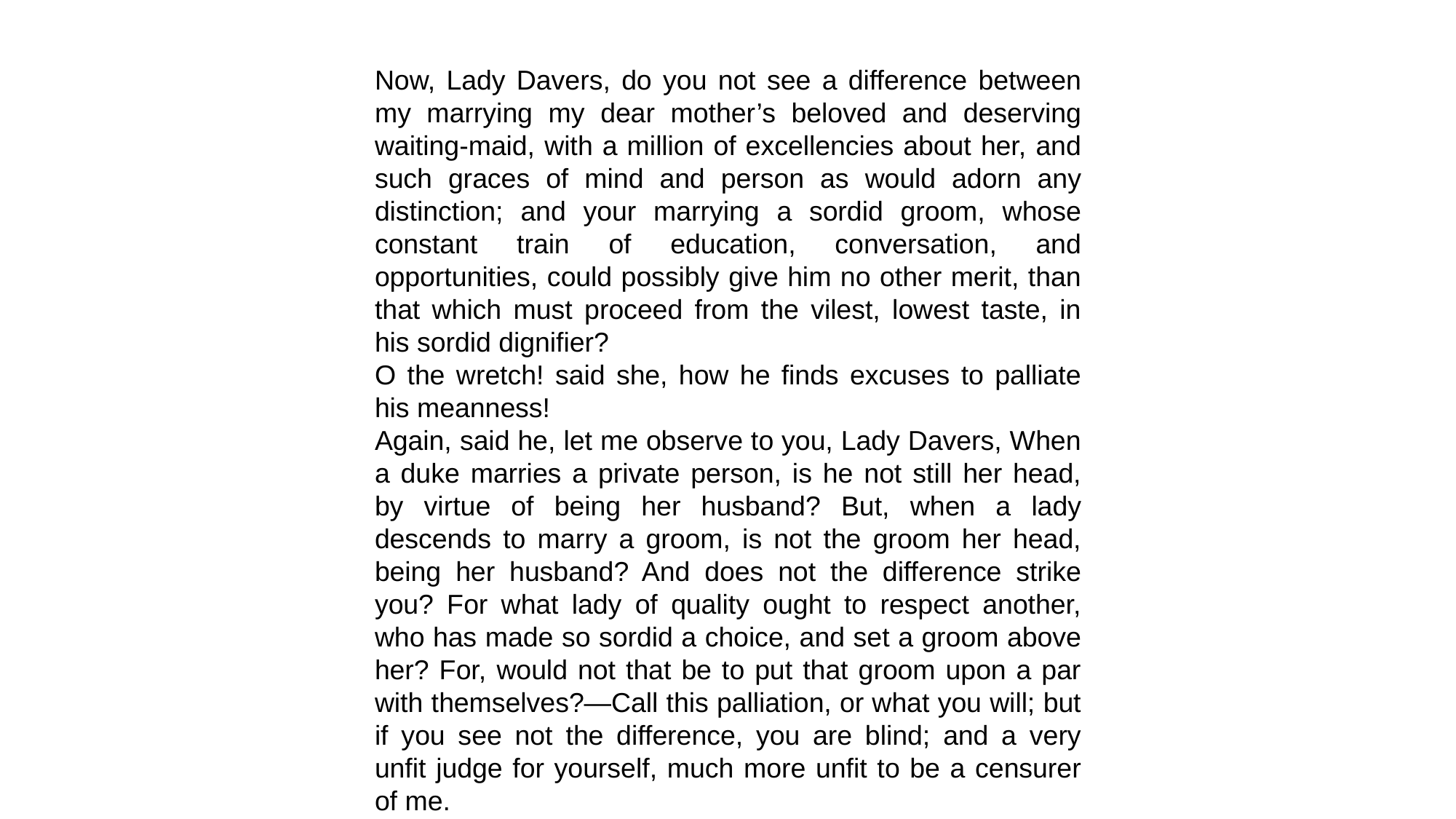

Now, Lady Davers, do you not see a difference between my marrying my dear mother’s beloved and deserving waiting-maid, with a million of excellencies about her, and such graces of mind and person as would adorn any distinction; and your marrying a sordid groom, whose constant train of education, conversation, and opportunities, could possibly give him no other merit, than that which must proceed from the vilest, lowest taste, in his sordid dignifier?
O the wretch! said she, how he finds excuses to palliate his meanness!
Again, said he, let me observe to you, Lady Davers, When a duke marries a private person, is he not still her head, by virtue of being her husband? But, when a lady descends to marry a groom, is not the groom her head, being her husband? And does not the difference strike you? For what lady of quality ought to respect another, who has made so sordid a choice, and set a groom above her? For, would not that be to put that groom upon a par with themselves?—Call this palliation, or what you will; but if you see not the difference, you are blind; and a very unfit judge for yourself, much more unfit to be a censurer of me.